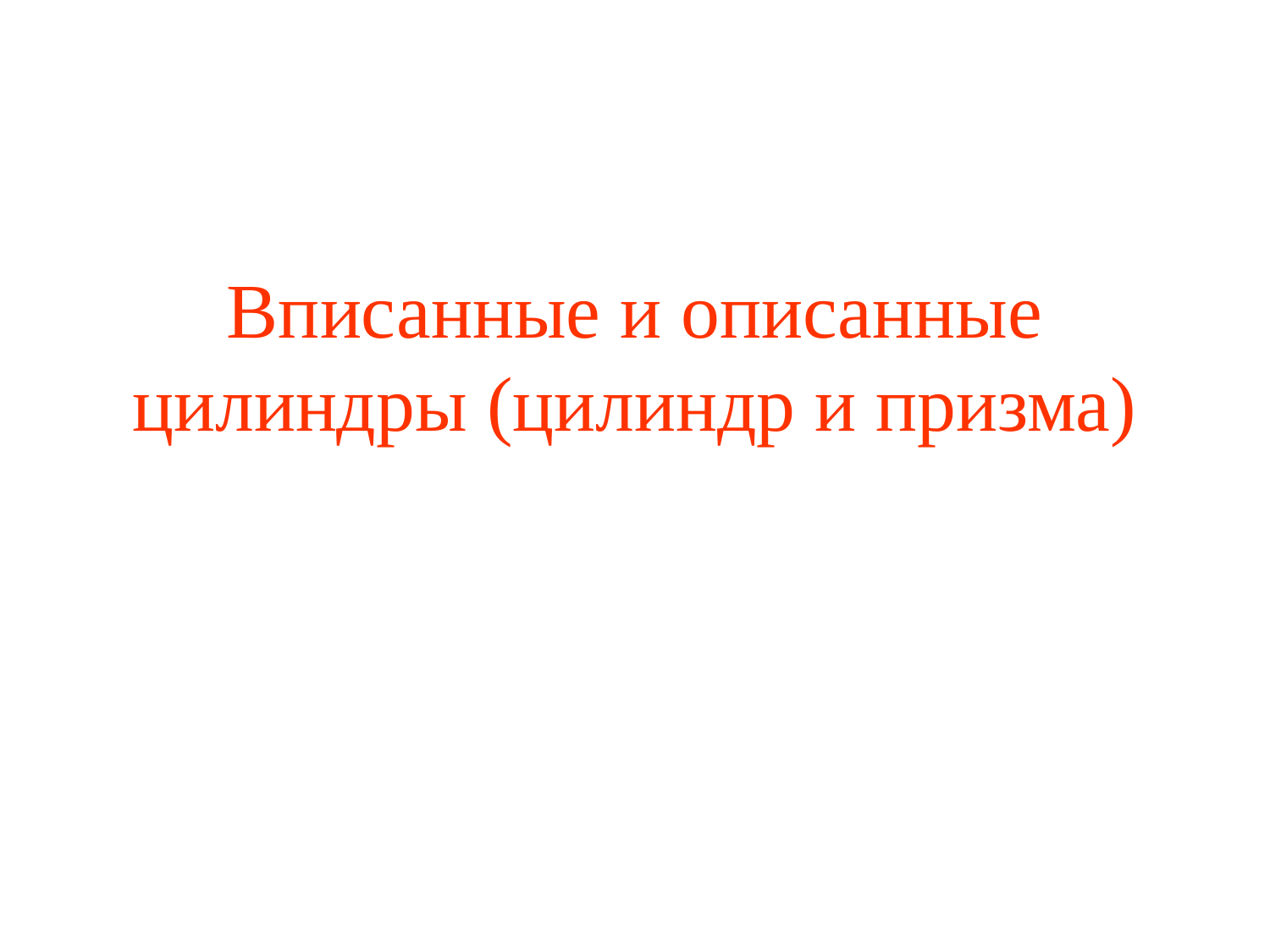

# Вписанные и описанные цилиндры (цилиндр и призма)